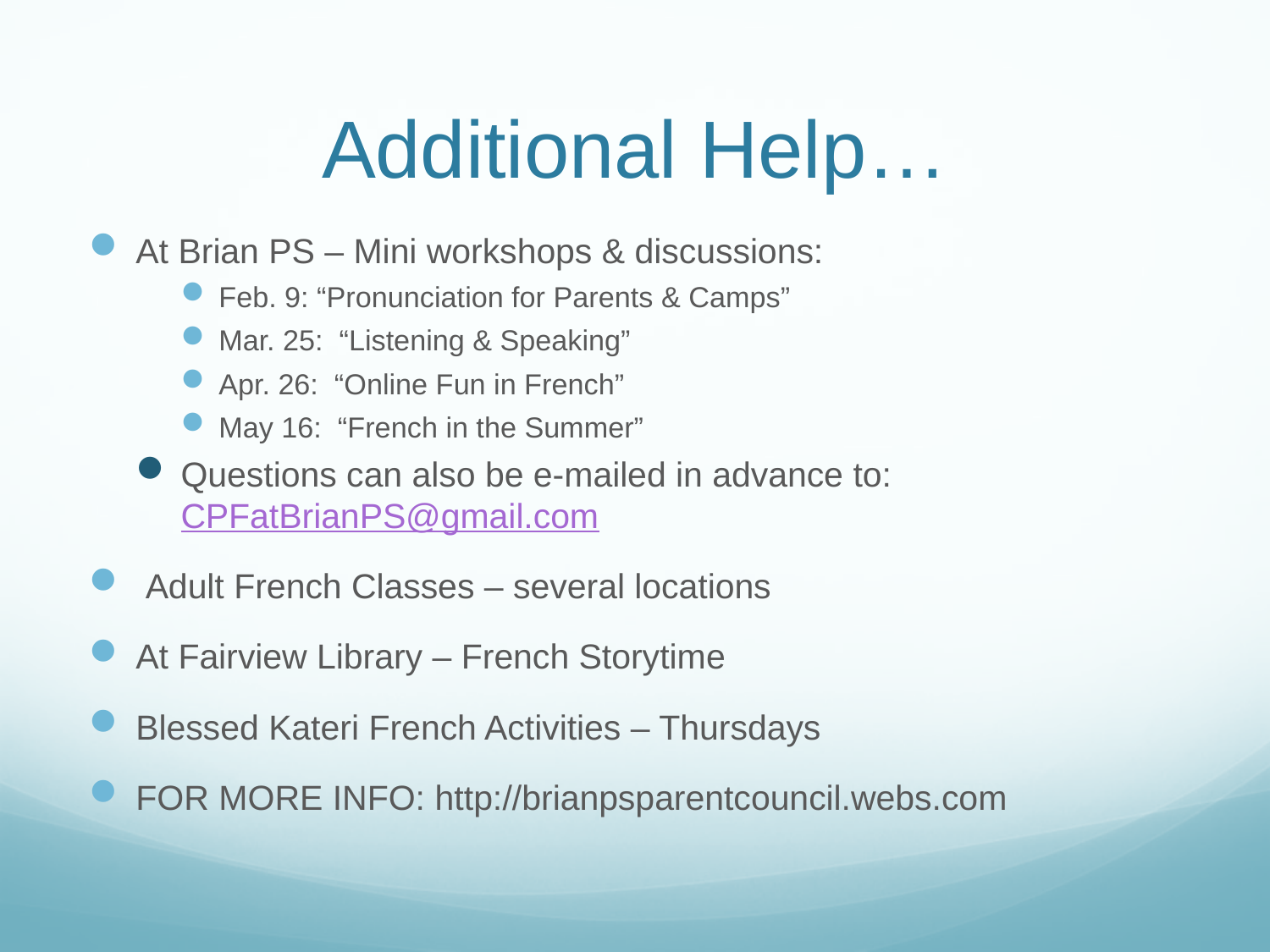

# Additional Help…
At Brian PS – Mini workshops & discussions:
Feb. 9: “Pronunciation for Parents & Camps”
Mar. 25:  “Listening & Speaking”
Apr. 26:  “Online Fun in French”
May 16:  “French in the Summer”
Questions can also be e-mailed in advance to:  CPFatBrianPS@gmail.com
 Adult French Classes – several locations
At Fairview Library – French Storytime
Blessed Kateri French Activities – Thursdays
FOR MORE INFO: http://brianpsparentcouncil.webs.com